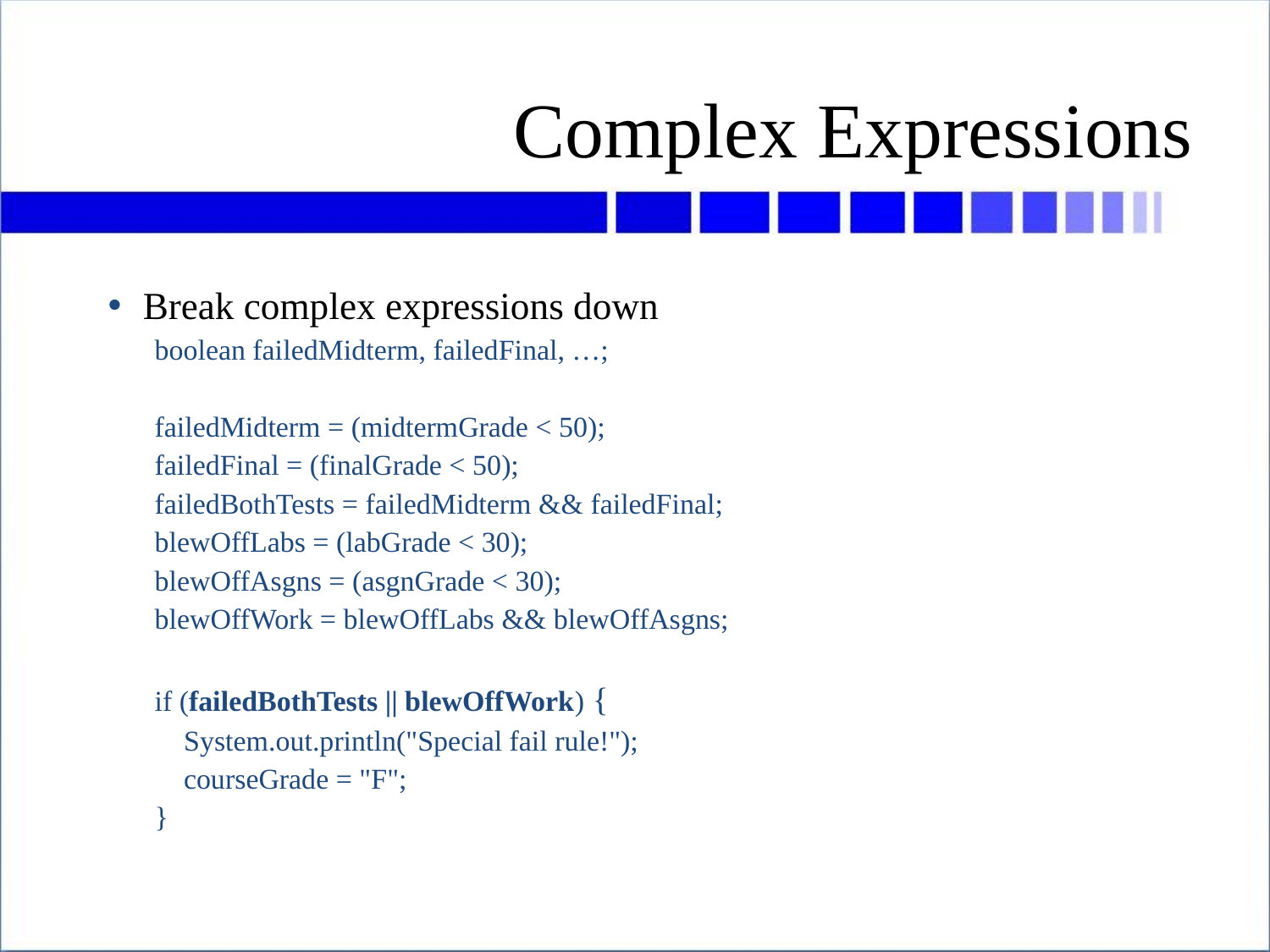

# Complex Expressions
Break complex expressions down
boolean failedMidterm, failedFinal, …;

failedMidterm = (midtermGrade < 50);
failedFinal = (finalGrade < 50);
failedBothTests = failedMidterm && failedFinal;
blewOffLabs = (labGrade < 30);
blewOffAsgns = (asgnGrade < 30);
blewOffWork = blewOffLabs && blewOffAsgns;

if (failedBothTests || blewOffWork) {
	System.out.println("Special fail rule!");
	courseGrade = "F";
}